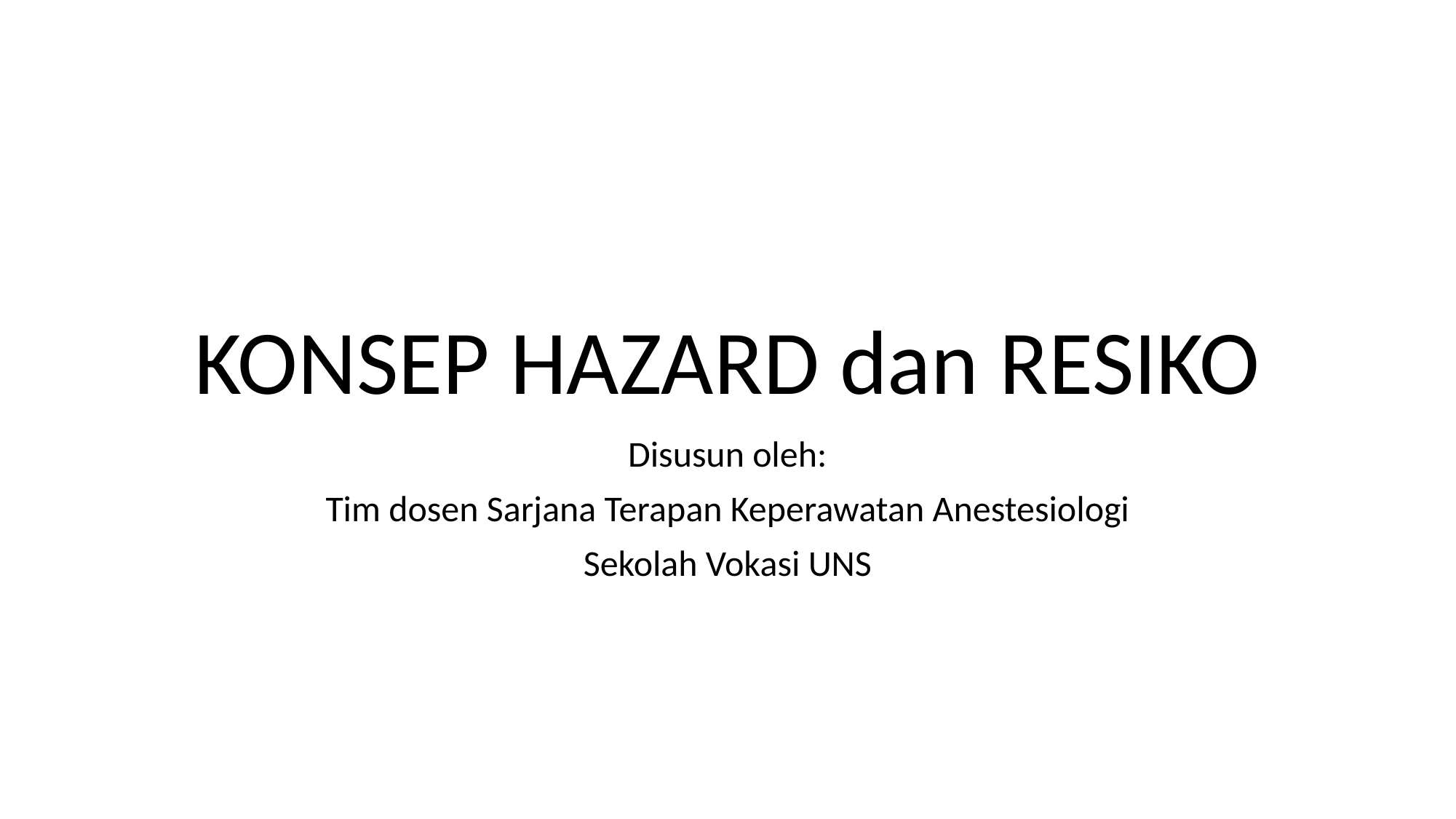

# KONSEP HAZARD dan RESIKO
Disusun oleh:
Tim dosen Sarjana Terapan Keperawatan Anestesiologi
Sekolah Vokasi UNS